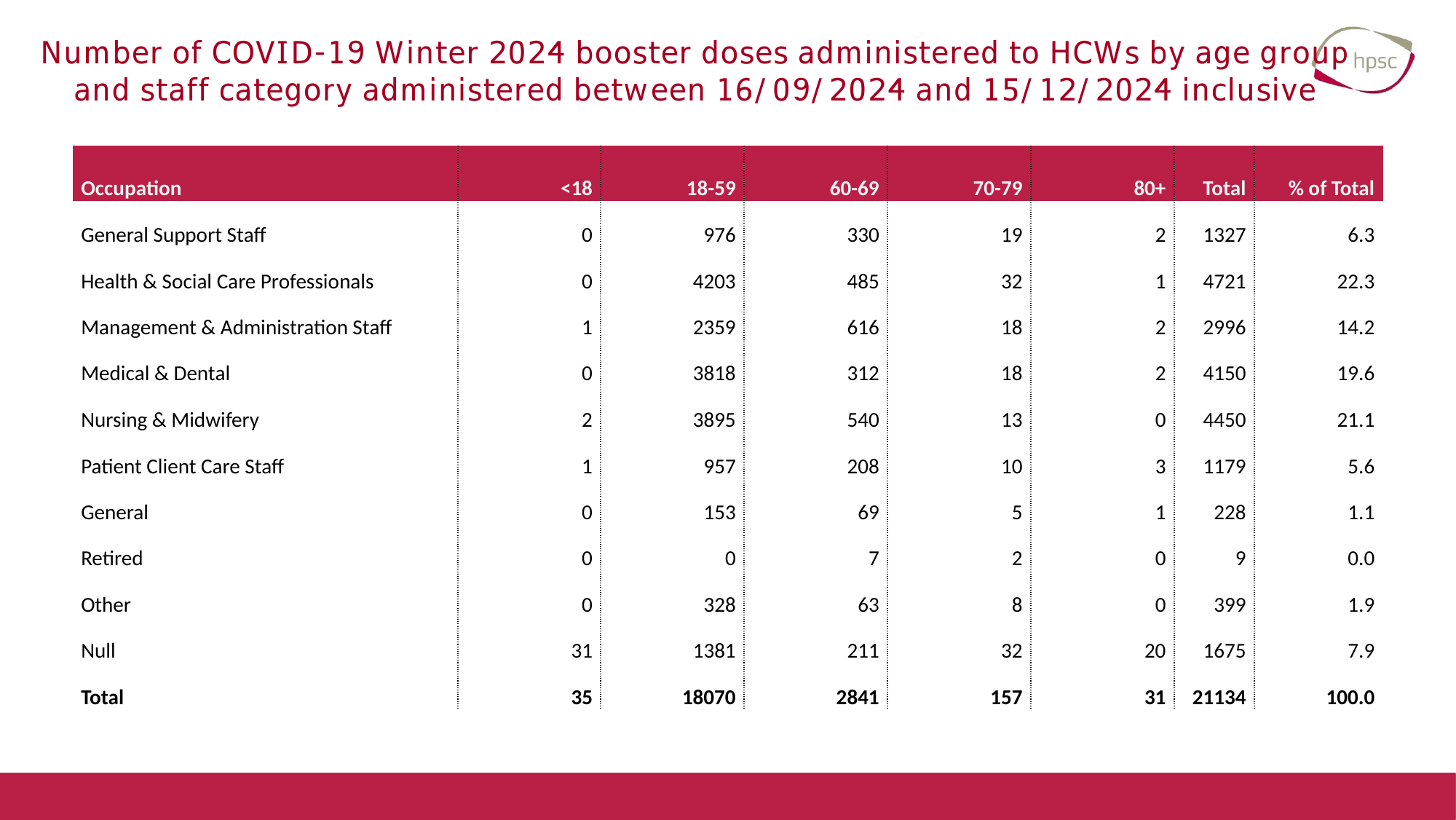

# Number of COVID-19 Winter 2024 booster doses administered to HCWs by age group and staff category administered between 16/09/2024 and 15/12/2024 inclusive
| Occupation | <18 | 18-59 | 60-69 | 70-79 | 80+ | Total | % of Total |
| --- | --- | --- | --- | --- | --- | --- | --- |
| General Support Staff | 0 | 976 | 330 | 19 | 2 | 1327 | 6.3 |
| Health & Social Care Professionals | 0 | 4203 | 485 | 32 | 1 | 4721 | 22.3 |
| Management & Administration Staff | 1 | 2359 | 616 | 18 | 2 | 2996 | 14.2 |
| Medical & Dental | 0 | 3818 | 312 | 18 | 2 | 4150 | 19.6 |
| Nursing & Midwifery | 2 | 3895 | 540 | 13 | 0 | 4450 | 21.1 |
| Patient Client Care Staff | 1 | 957 | 208 | 10 | 3 | 1179 | 5.6 |
| General | 0 | 153 | 69 | 5 | 1 | 228 | 1.1 |
| Retired | 0 | 0 | 7 | 2 | 0 | 9 | 0.0 |
| Other | 0 | 328 | 63 | 8 | 0 | 399 | 1.9 |
| Null | 31 | 1381 | 211 | 32 | 20 | 1675 | 7.9 |
| Total | 35 | 18070 | 2841 | 157 | 31 | 21134 | 100.0 |
12